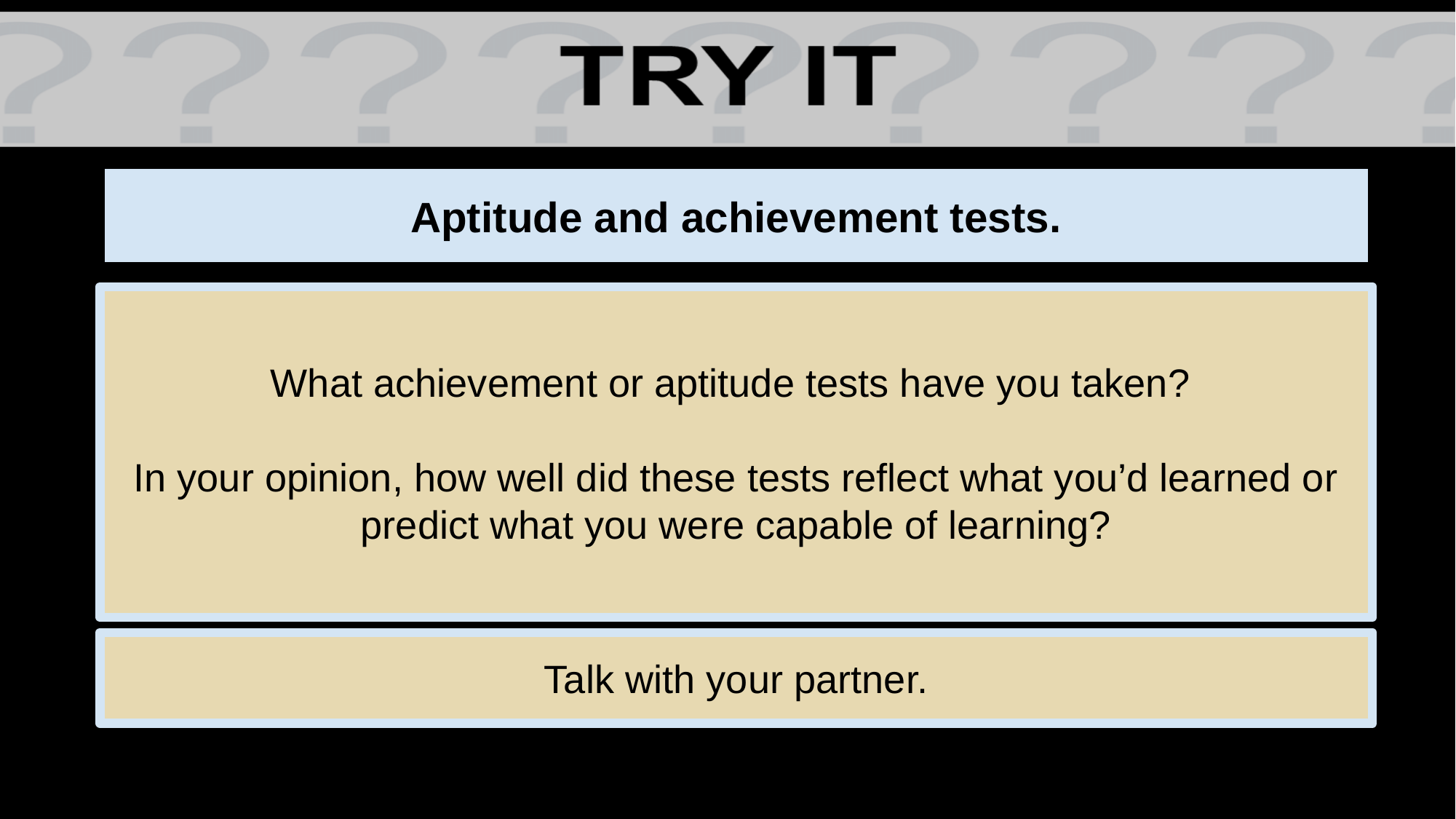

# Aptitude and achievement tests.
What achievement or aptitude tests have you taken?

In your opinion, how well did these tests reflect what you’d learned or predict what you were capable of learning?
Talk with your partner.